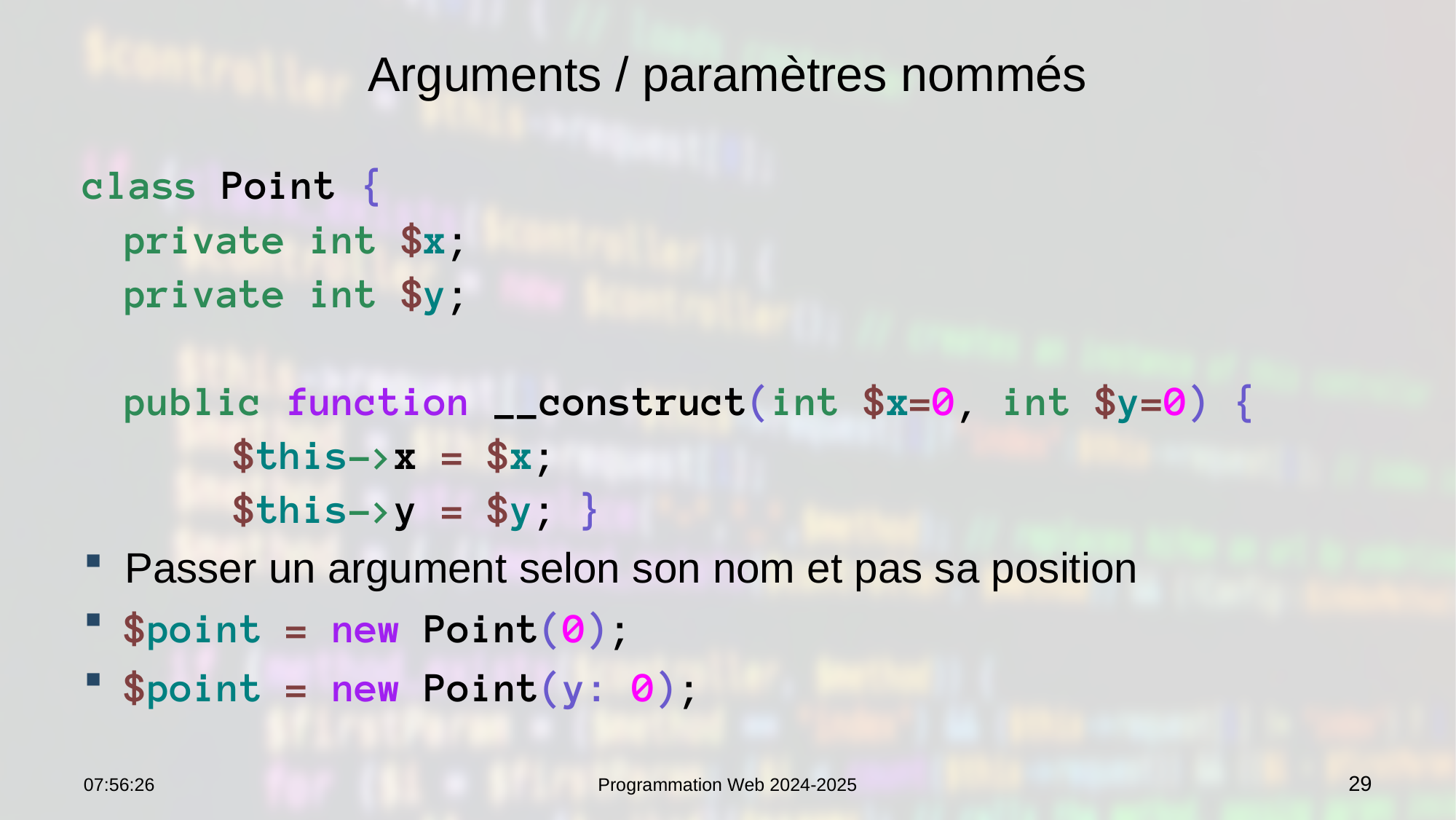

# Arguments / paramètres nommés
class Point {
	private int $x;
	private int $y;

	public function __construct(int $x=0, int $y=0) {
		$this->x = $x;
		$this->y = $y; }
Passer un argument selon son nom et pas sa position
$point = new Point(0);
$point = new Point(y: 0);

07:56:26
Programmation Web 2024-2025
29